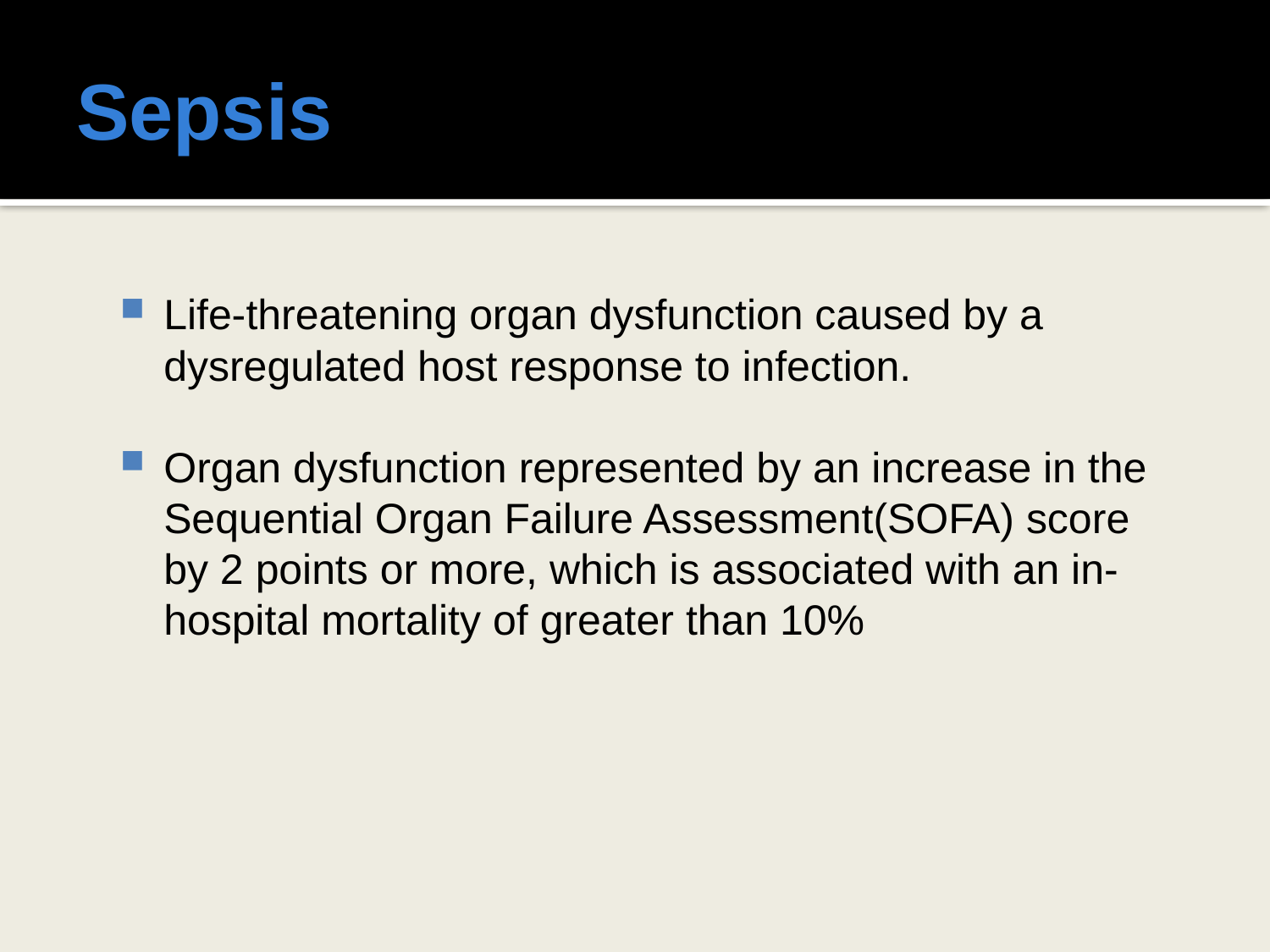

# Sepsis
Life-threatening organ dysfunction caused by a dysregulated host response to infection.

Organ dysfunction represented by an increase in the Sequential Organ Failure Assessment(SOFA) score by 2 points or more, which is associated with an in-hospital mortality of greater than 10%